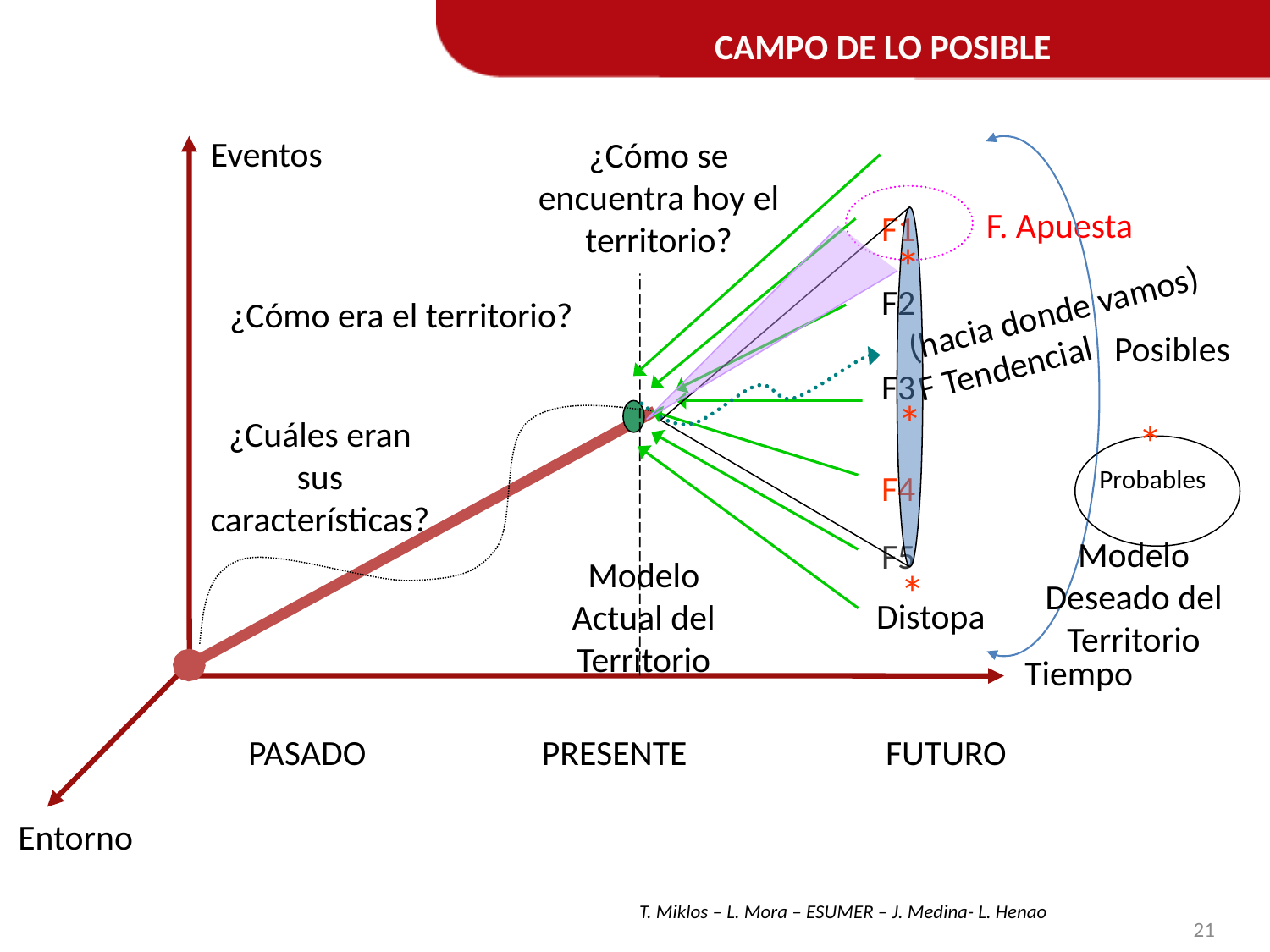

CAMPO DE LO POSIBLE
Eventos
¿Cómo se encuentra hoy el territorio?

Posibles

F1
F2
F3
F4
F5
Distopa

F. Apuesta

*
*
*

Probables
*

¿Cómo era el territorio?
(hacia donde vamos)
F Tendencial

¿Cuáles eran sus características?
Modelo Deseado del Territorio
Modelo Actual del Territorio
Tiempo

PASADO
PRESENTE
FUTURO
Entorno

T. Miklos – L. Mora – ESUMER – J. Medina- L. Henao